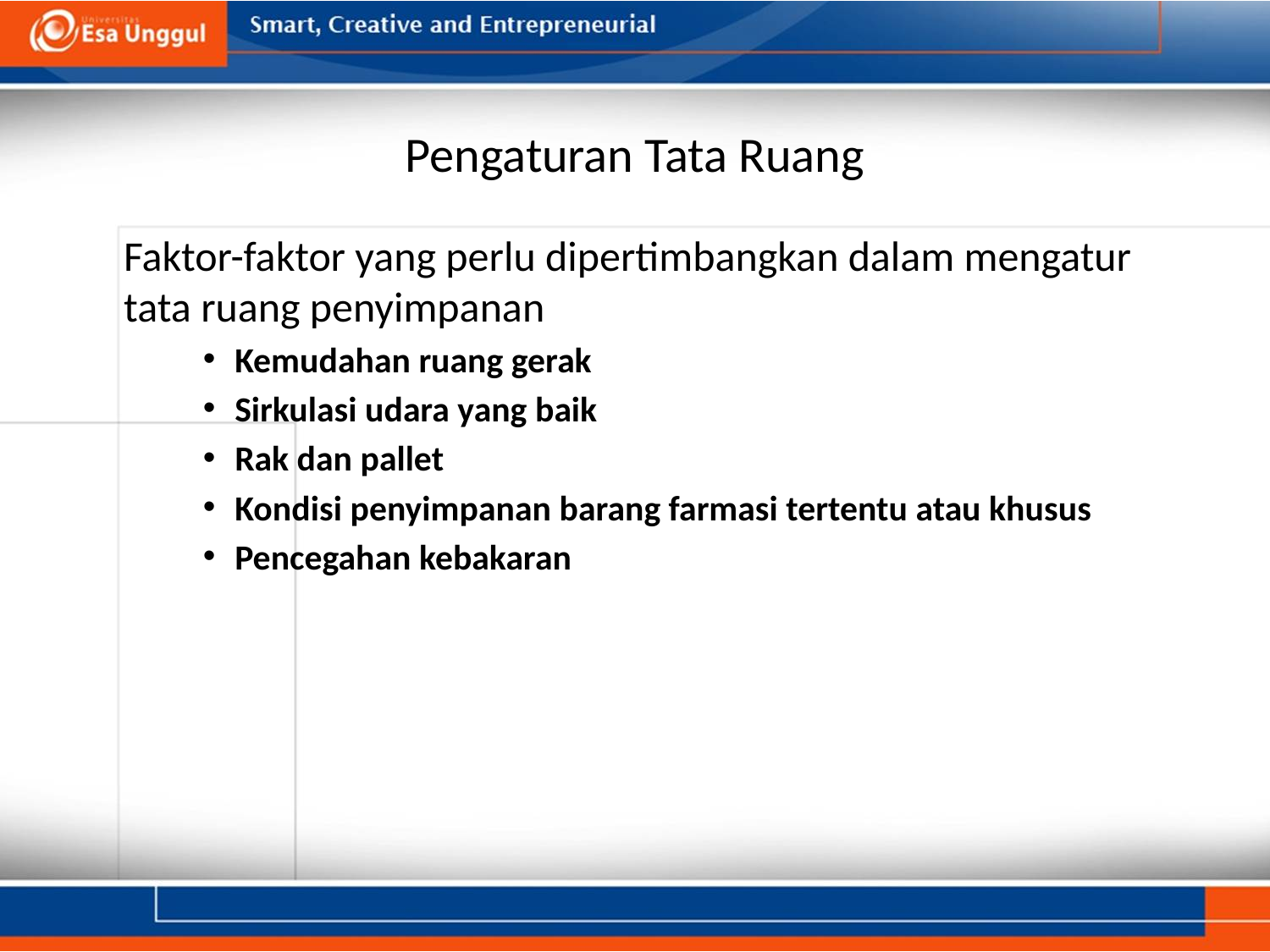

# Pengaturan Tata Ruang
	Faktor-faktor yang perlu dipertimbangkan dalam mengatur tata ruang penyimpanan
Kemudahan ruang gerak
Sirkulasi udara yang baik
Rak dan pallet
Kondisi penyimpanan barang farmasi tertentu atau khusus
Pencegahan kebakaran